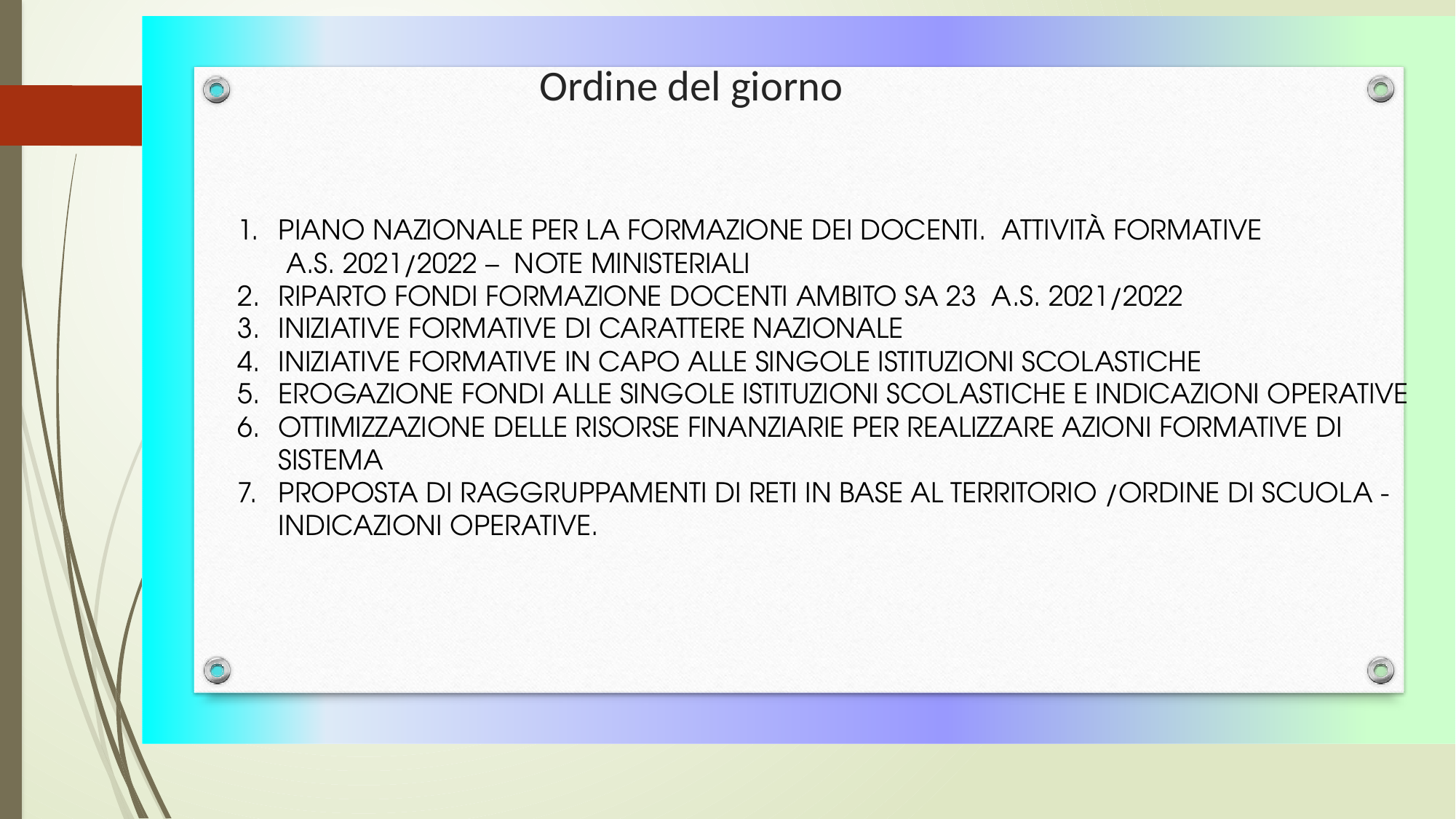

PIANO NAZIONALE PER LA FORMAZIONE DEI DOCENTI.  ATTIVITÀ FORMATIVE
 A.S. 2021/2022 –  NOTE MINISTERIALI
RIPARTO FONDI FORMAZIONE DOCENTI AMBITO SA 23  A.S. 2021/2022
INIZIATIVE FORMATIVE DI CARATTERE NAZIONALE
INIZIATIVE FORMATIVE IN CAPO ALLE SINGOLE ISTITUZIONI SCOLASTICHE
EROGAZIONE FONDI ALLE SINGOLE ISTITUZIONI SCOLASTICHE E INDICAZIONI OPERATIVE
OTTIMIZZAZIONE DELLE RISORSE FINANZIARIE PER REALIZZARE AZIONI FORMATIVE DI SISTEMA
PROPOSTA DI RAGGRUPPAMENTI DI RETI IN BASE AL TERRITORIO /ORDINE DI SCUOLA - INDICAZIONI OPERATIVE.
Ordine del giorno